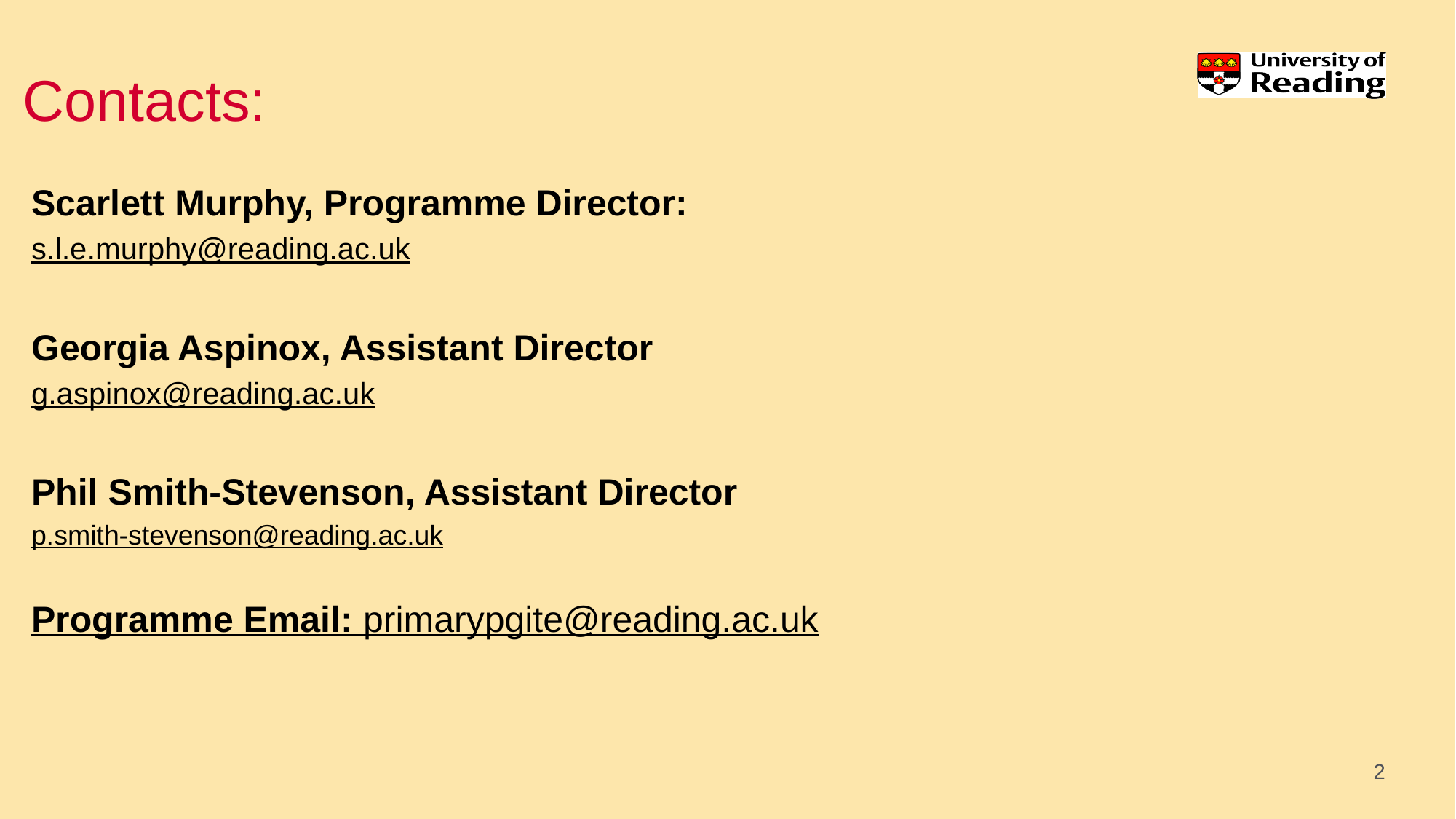

# Contacts:

Scarlett Murphy, Programme Director:
s.l.e.murphy@reading.ac.uk

Georgia Aspinox, Assistant Director
g.aspinox@reading.ac.uk

Phil Smith-Stevenson, Assistant Director
p.smith-stevenson@reading.ac.uk

Programme Email: primarypgite@reading.ac.uk

2